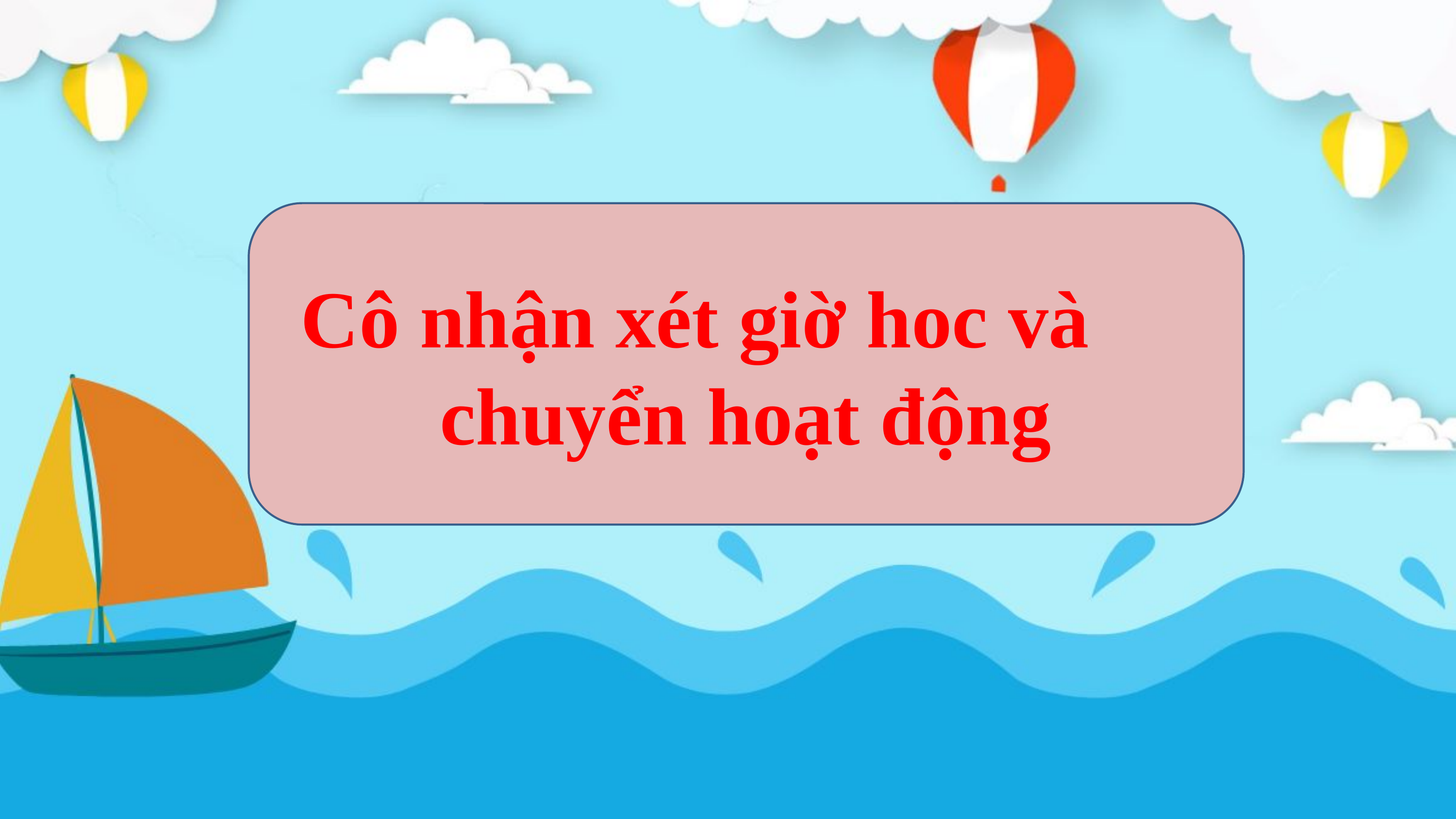

Cô nhận xét giờ hoc và      chuyển hoạt động